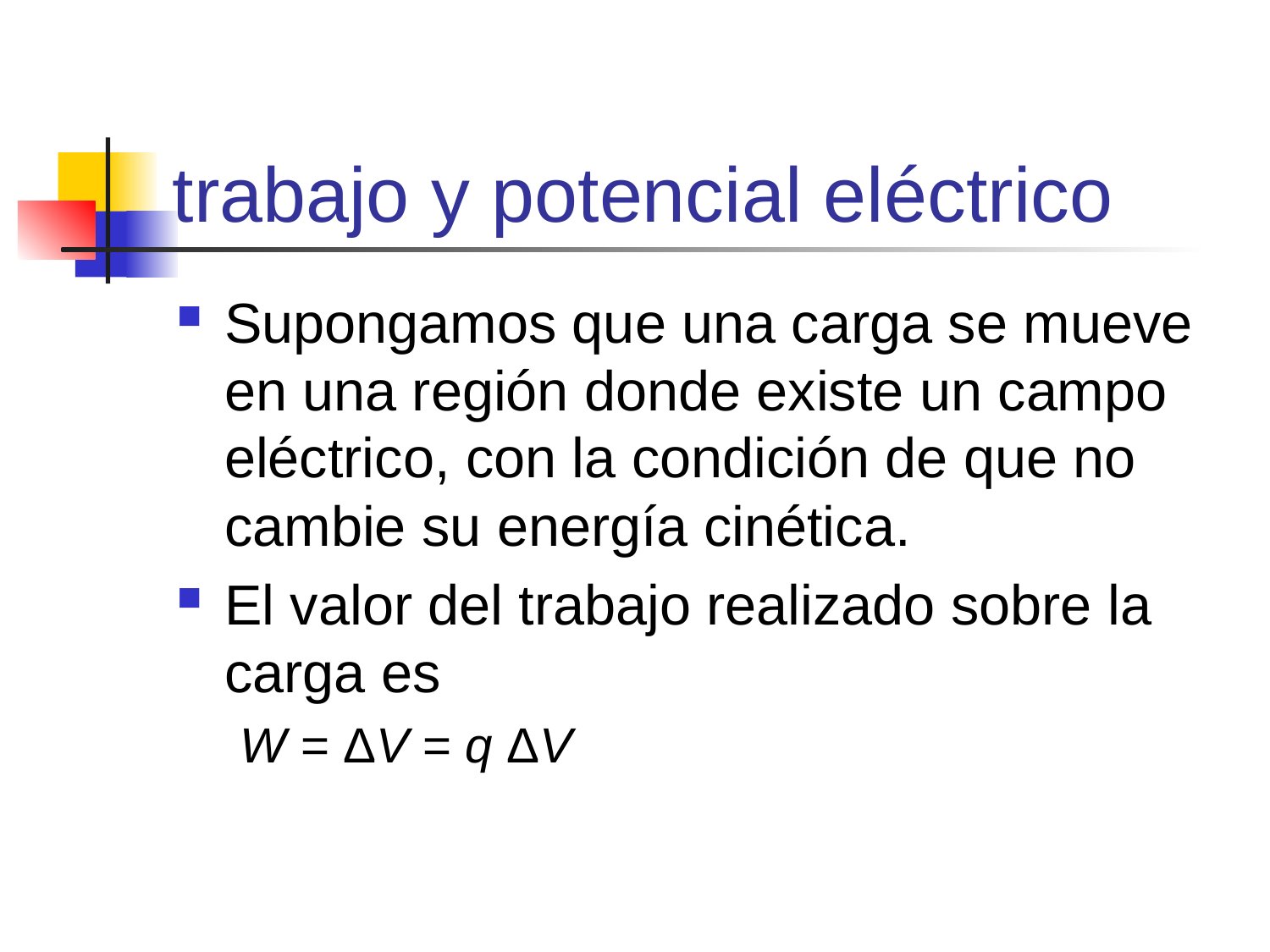

# trabajo y potencial eléctrico
Supongamos que una carga se mueve en una región donde existe un campo eléctrico, con la condición de que no cambie su energía cinética.
El valor del trabajo realizado sobre la carga es
W = ΔV = q ΔV